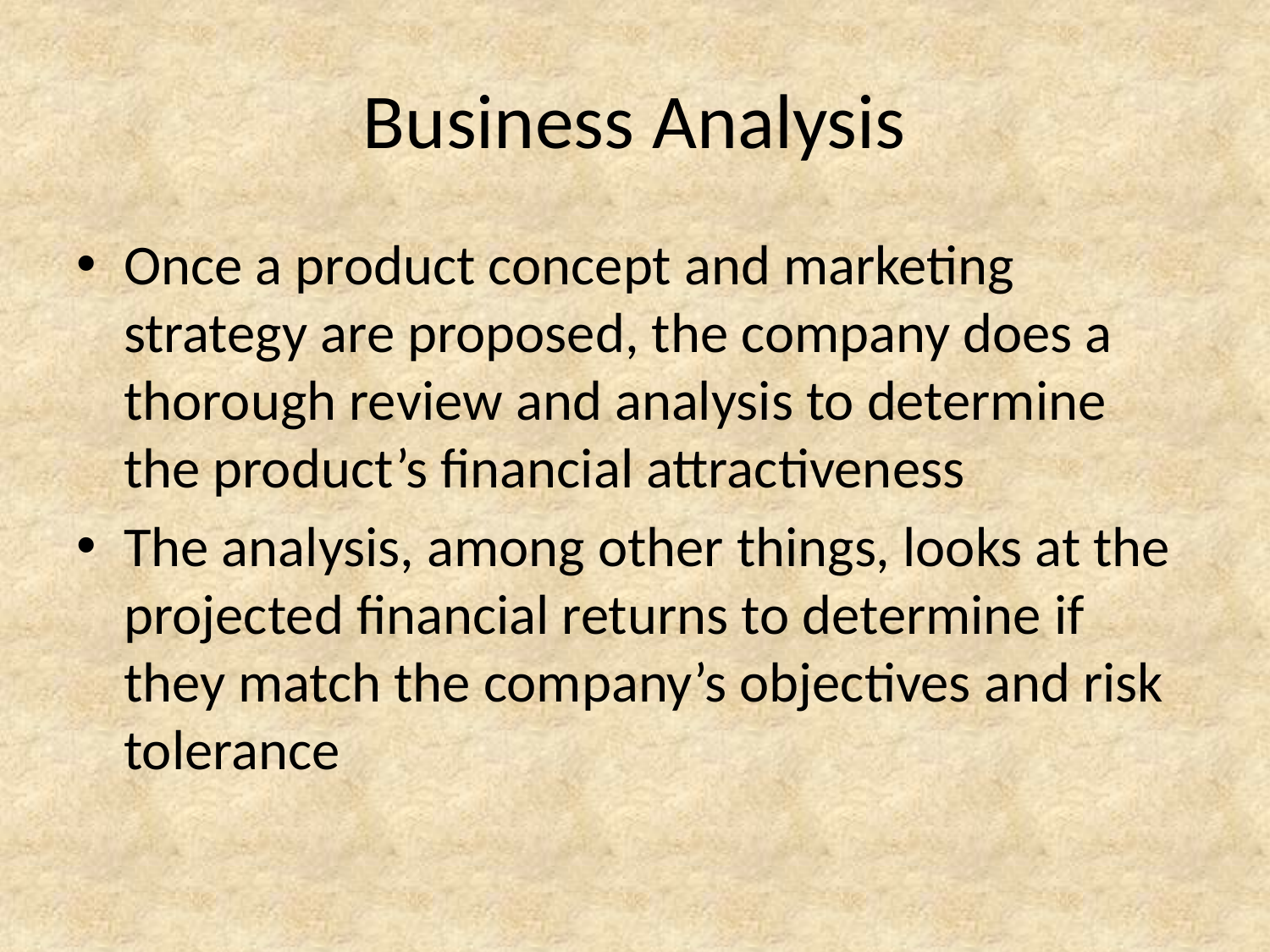

# Business Analysis
Once a product concept and marketing strategy are proposed, the company does a thorough review and analysis to determine the product’s financial attractiveness
The analysis, among other things, looks at the projected financial returns to determine if they match the company’s objectives and risk tolerance